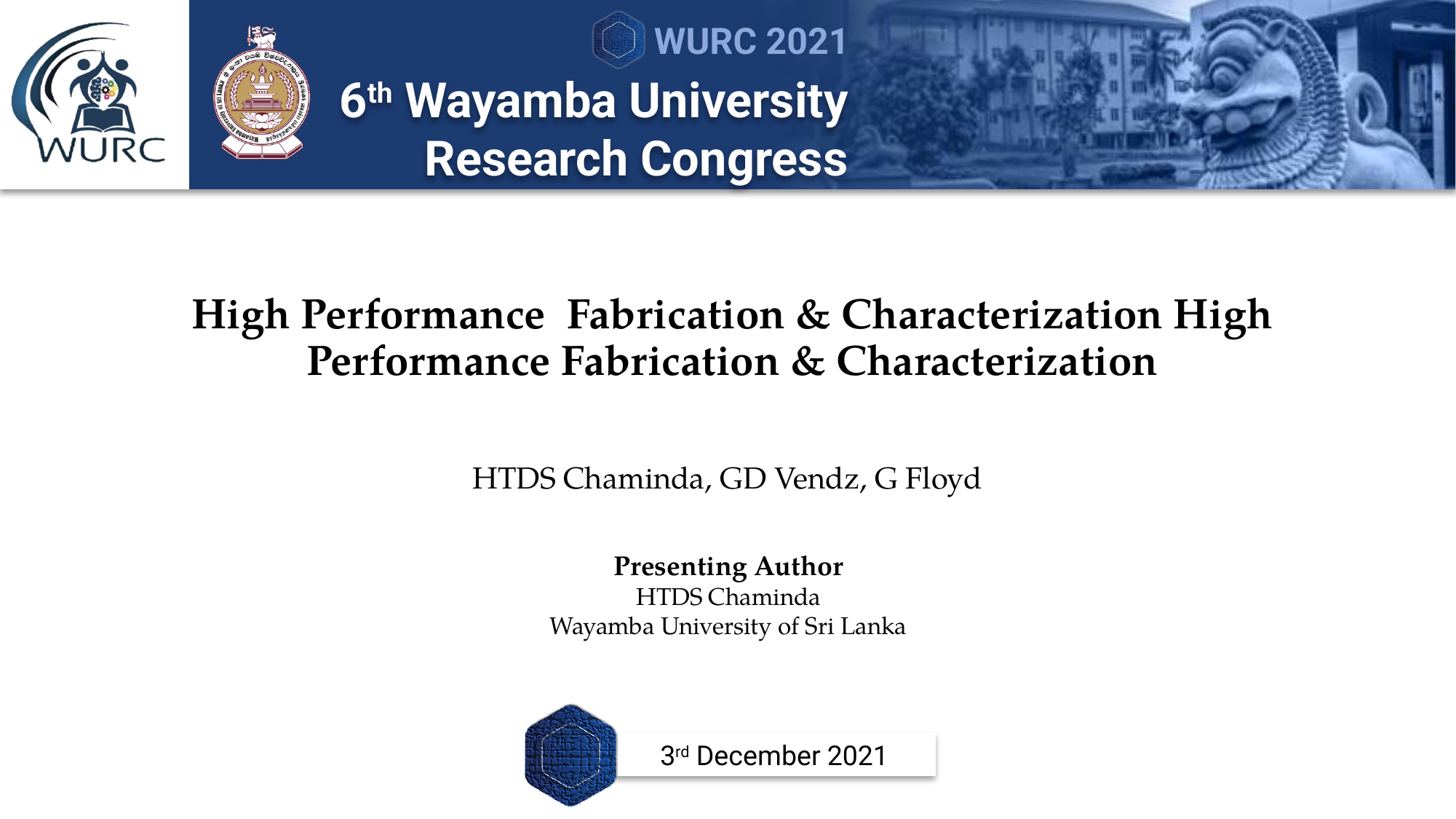

# High Performance  Fabrication & Characterization High Performance Fabrication & Characterization
HTDS Chaminda, GD Vendz, G Floyd
Presenting Author
HTDS Chaminda
Wayamba University of Sri Lanka